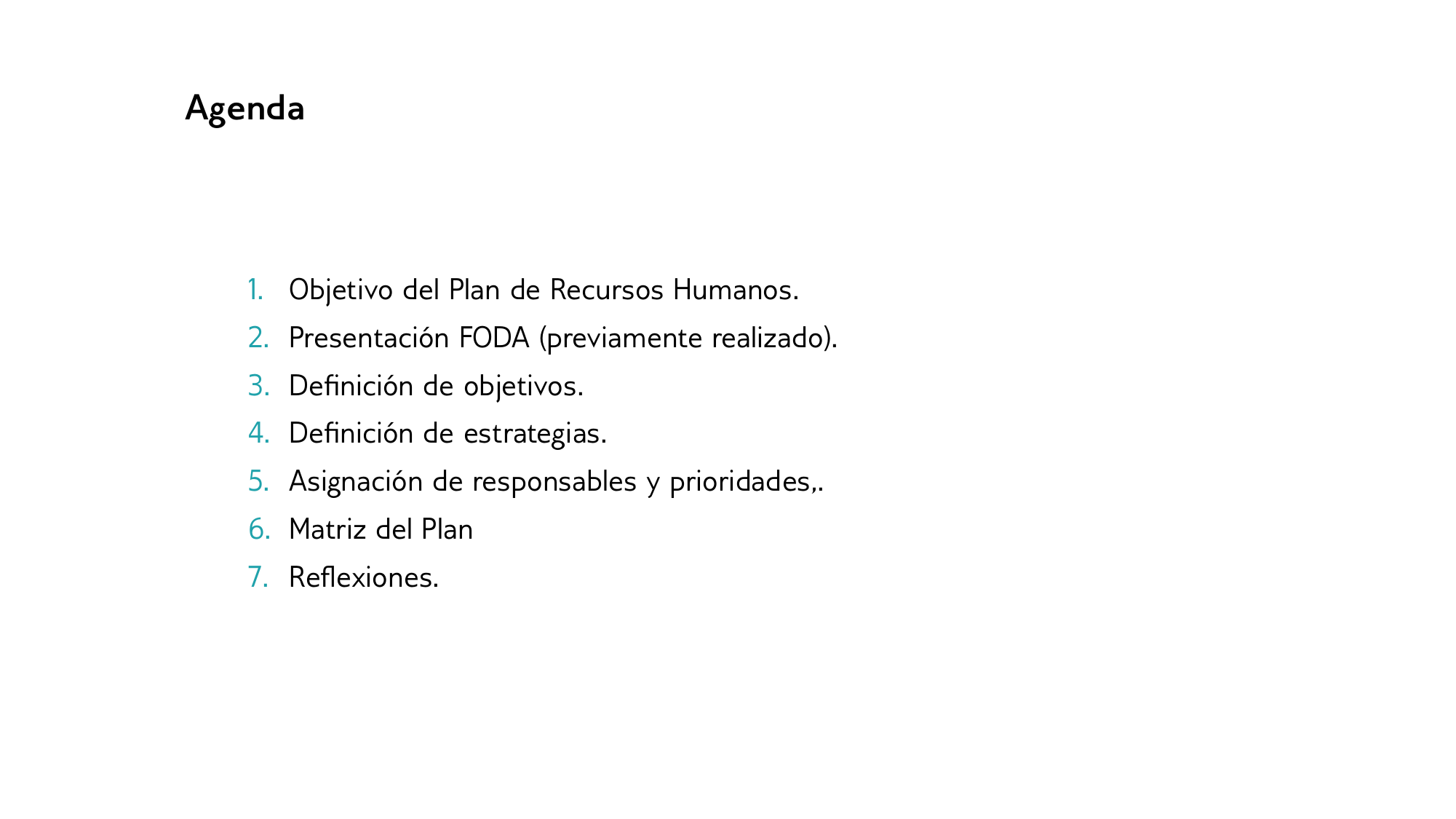

# Agenda

Objetivo del Plan de Recursos Humanos.
Presentación FODA (previamente realizado).
Definición de objetivos.
Definición de estrategias.
Asignación de responsables y prioridades,.
Matriz del Plan
Reflexiones.